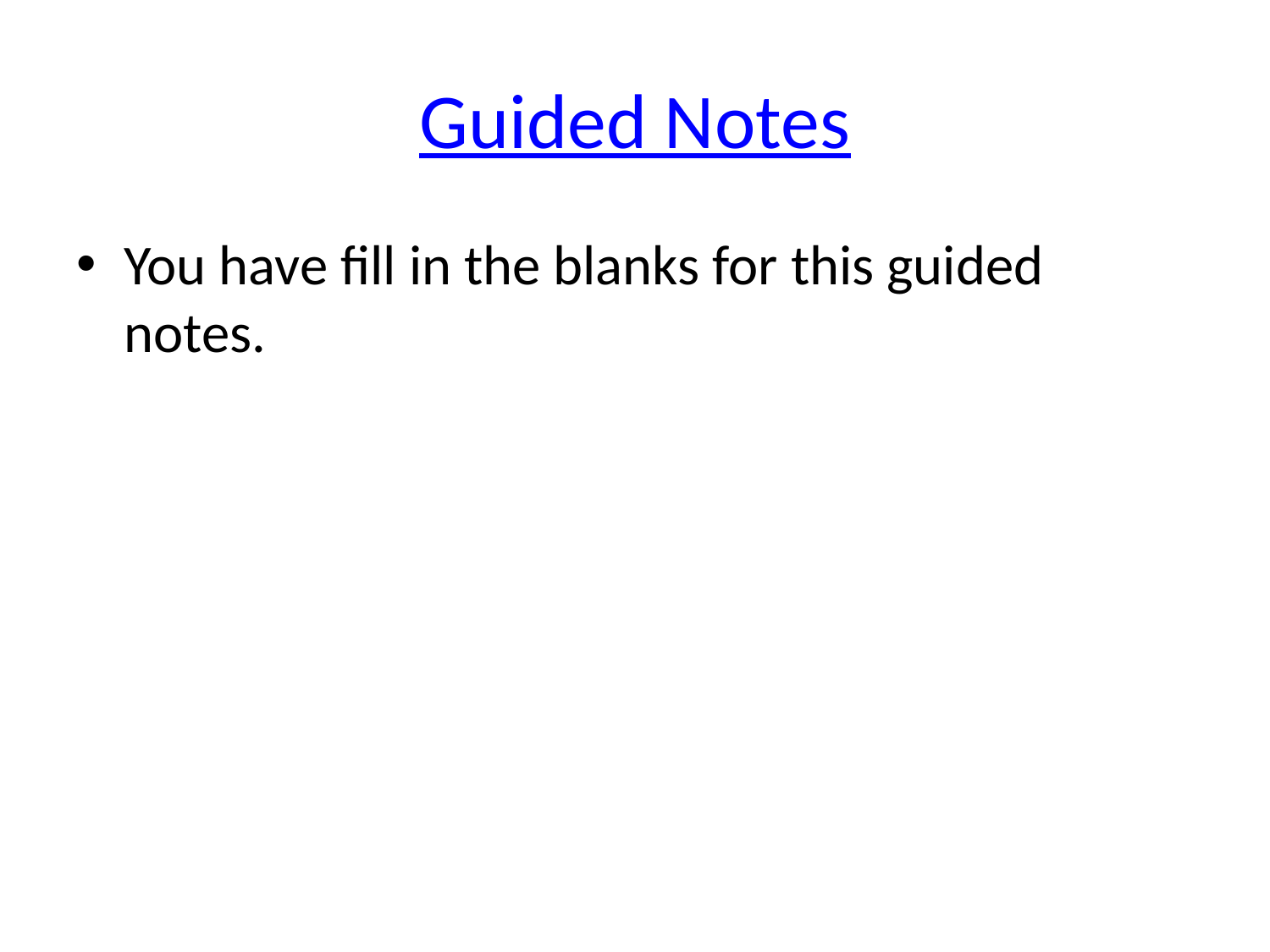

# Guided Notes
You have fill in the blanks for this guided notes.